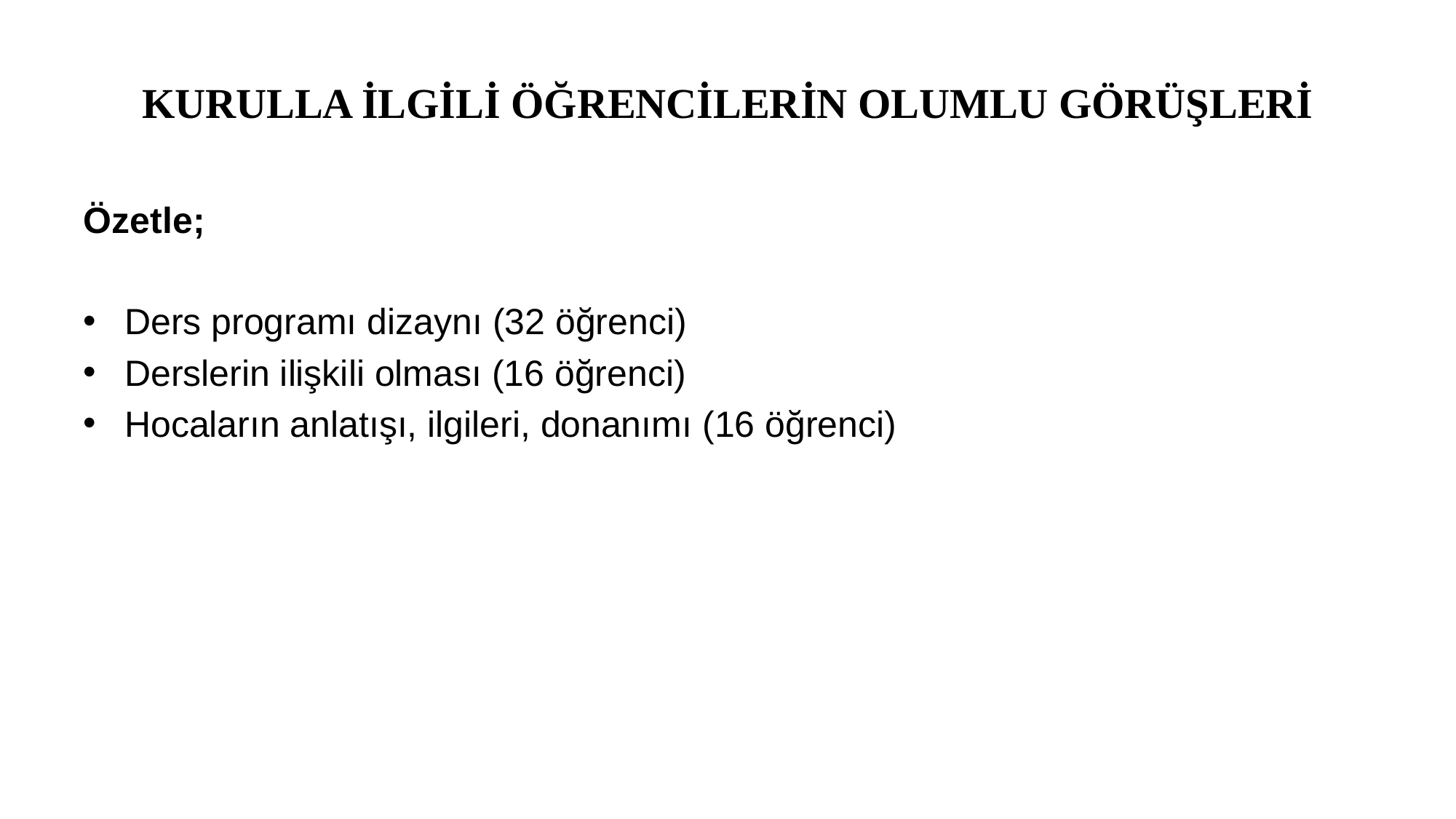

# KURULLA İLGİLİ ÖĞRENCİLERİN OLUMLU GÖRÜŞLERİ
Özetle;

Ders programı dizaynı (32 öğrenci)
Derslerin ilişkili olması (16 öğrenci)
Hocaların anlatışı, ilgileri, donanımı (16 öğrenci)